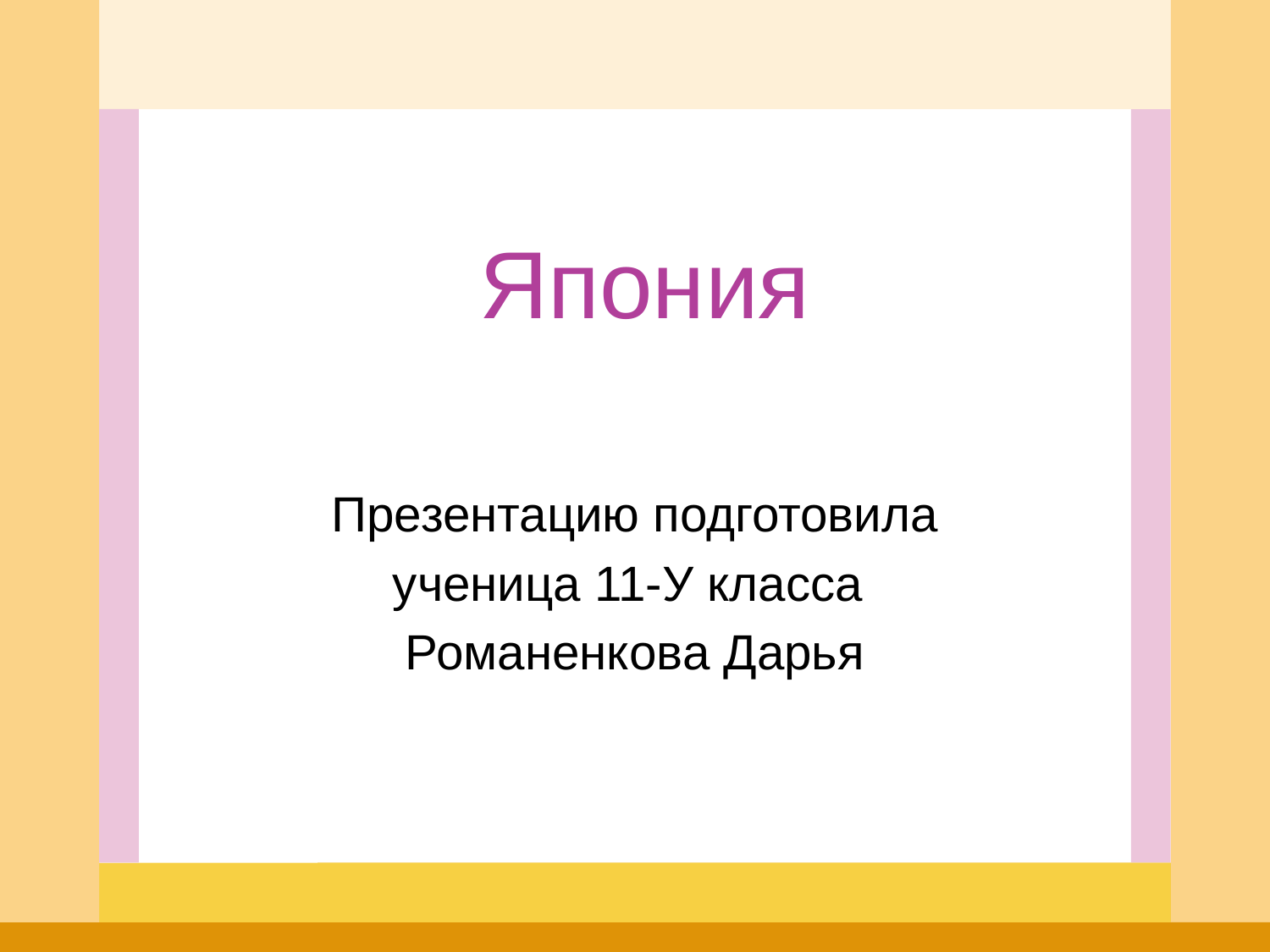

# Япония

Презентацию подготовила
ученица 11-У класса
Романенкова Дарья